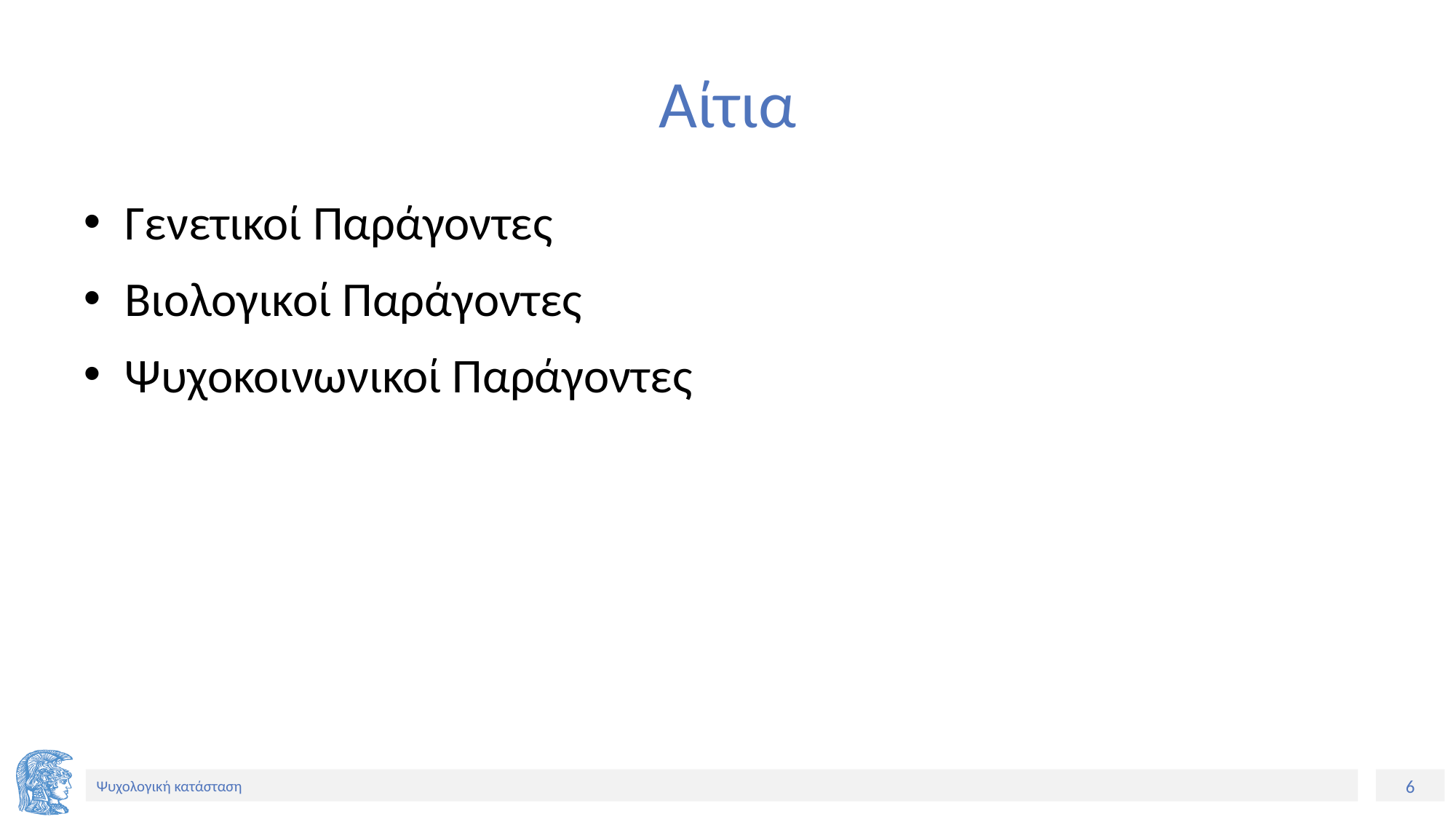

# Αίτια
Γενετικοί Παράγοντες
Βιολογικοί Παράγοντες
Ψυχοκοινωνικοί Παράγοντες